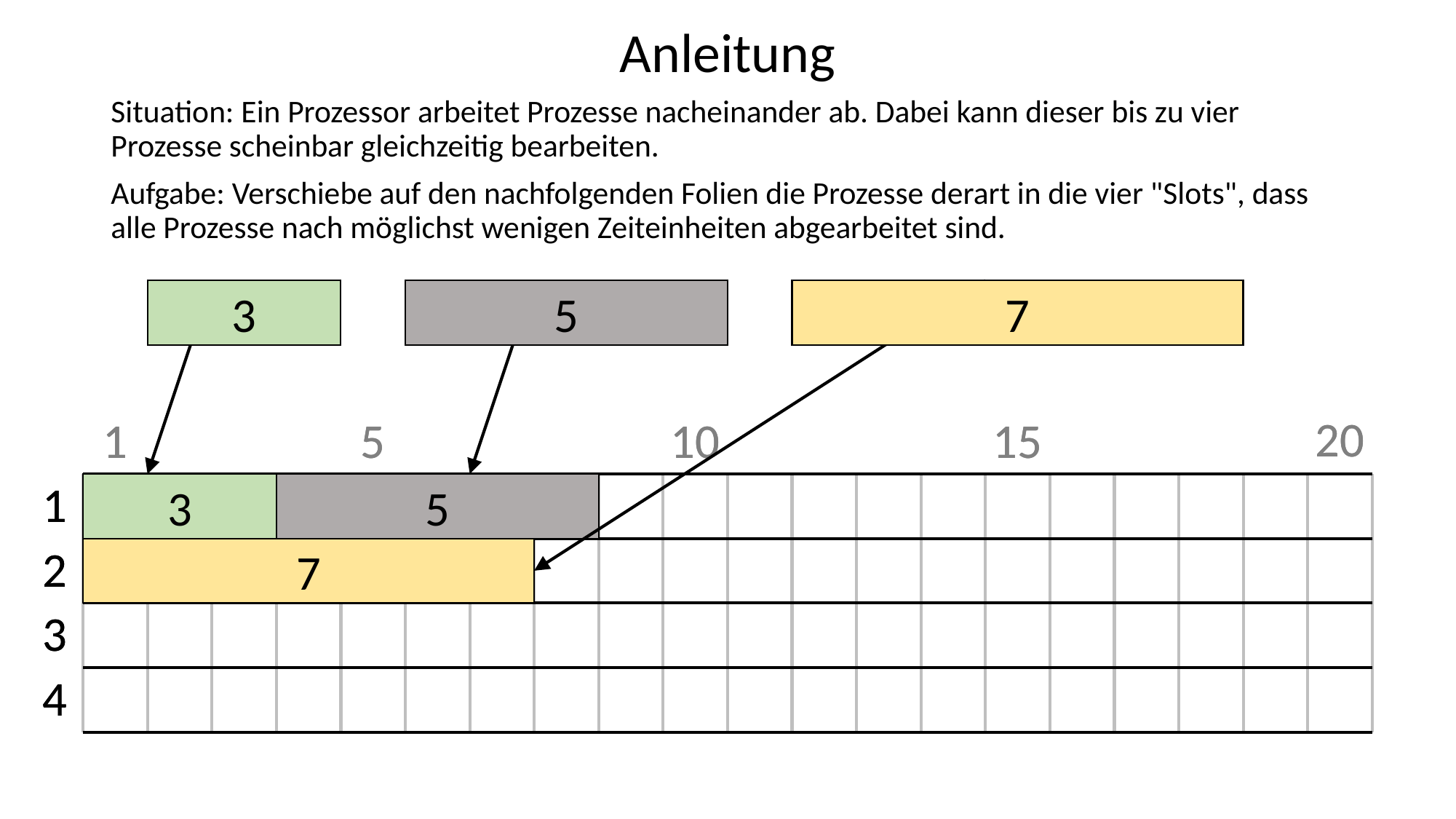

Anleitung
# Situation: Ein Prozessor arbeitet Prozesse nacheinander ab. Dabei kann dieser bis zu vier Prozesse scheinbar gleichzeitig bearbeiten. Aufgabe: Verschiebe auf den nachfolgenden Folien die Prozesse derart in die vier "Slots", dass alle Prozesse nach möglichst wenigen Zeiteinheiten abgearbeitet sind.
3
5
7
3
5
7